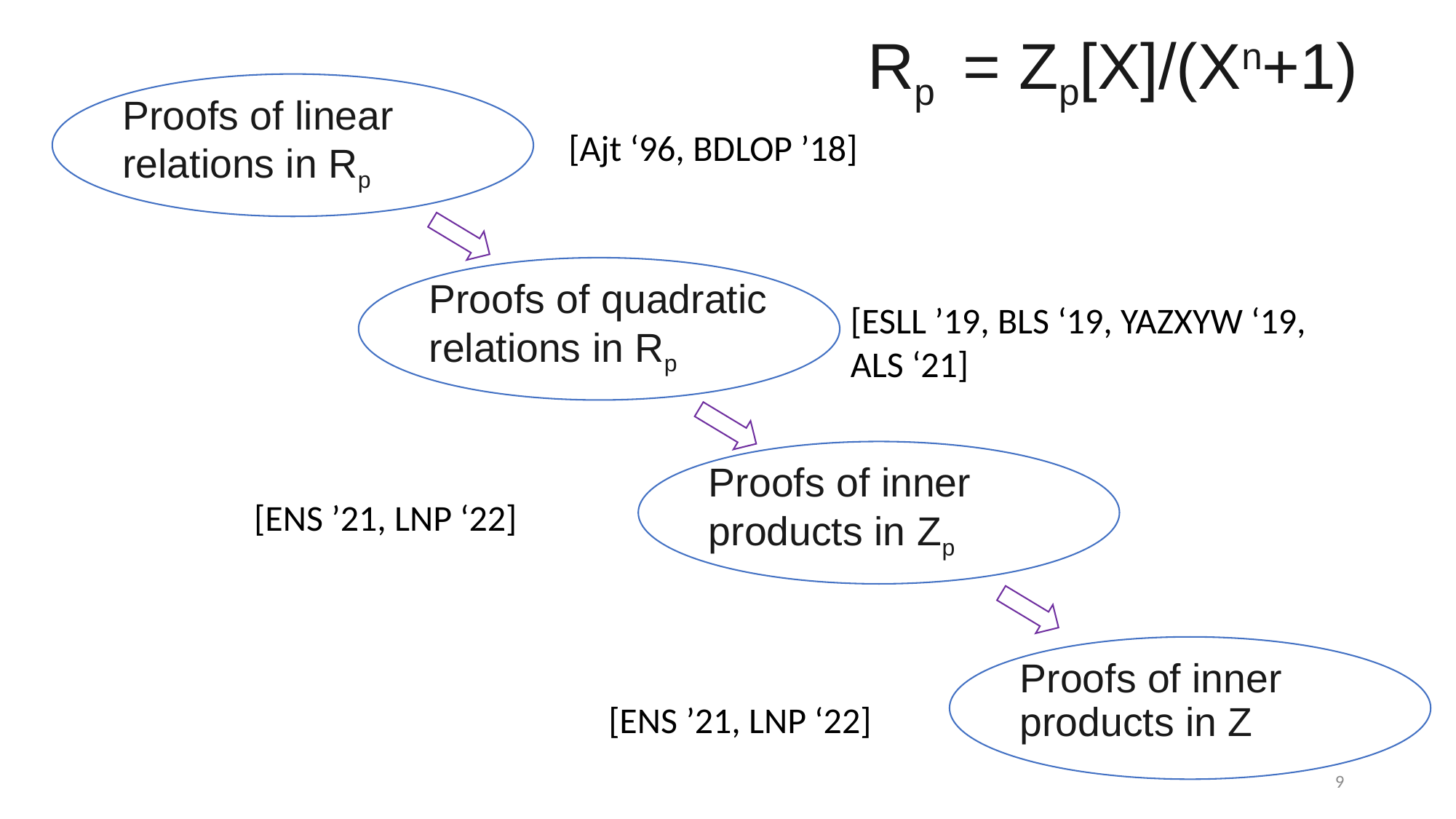

Rp  = Zp[X]/(Xn+1)
Proofs of linear relations in Rp
[Ajt ‘96, BDLOP ’18]

Proofs of quadratic relations in Rp
[ESLL ’19, BLS ‘19, YAZXYW ‘19, ALS ‘21]

Proofs of inner products in Zp
[ENS ’21, LNP ‘22]

Proofs of inner products in Z
[ENS ’21, LNP ‘22]
9